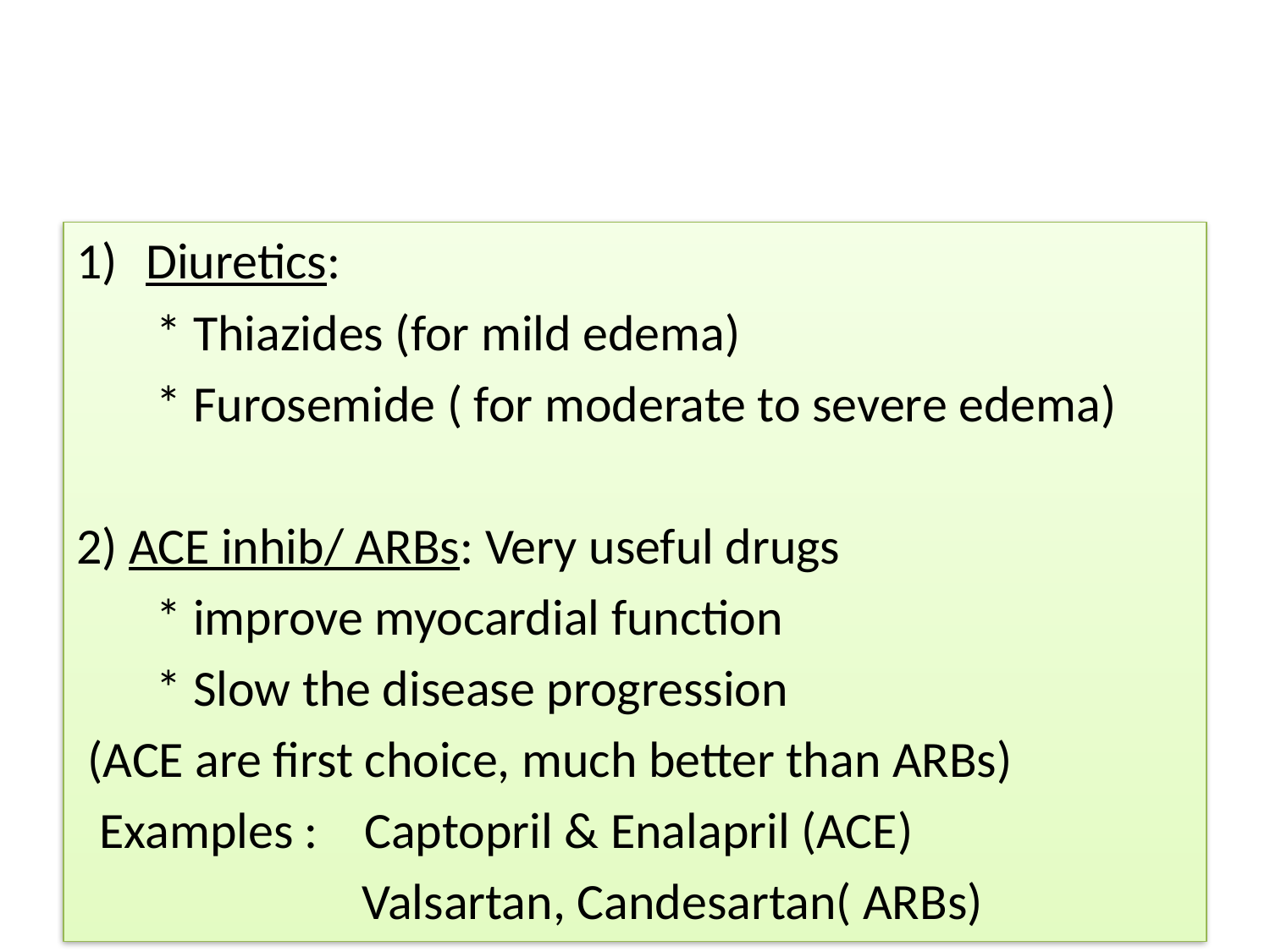

#
Diuretics:
       * Thiazides (for mild edema)
       * Furosemide ( for moderate to severe edema)

2) ACE inhib/ ARBs: Very useful drugs
       * improve myocardial function
       * Slow the disease progression
 (ACE are first choice, much better than ARBs)
  Examples :    Captopril & Enalapril (ACE)
                         Valsartan, Candesartan( ARBs)